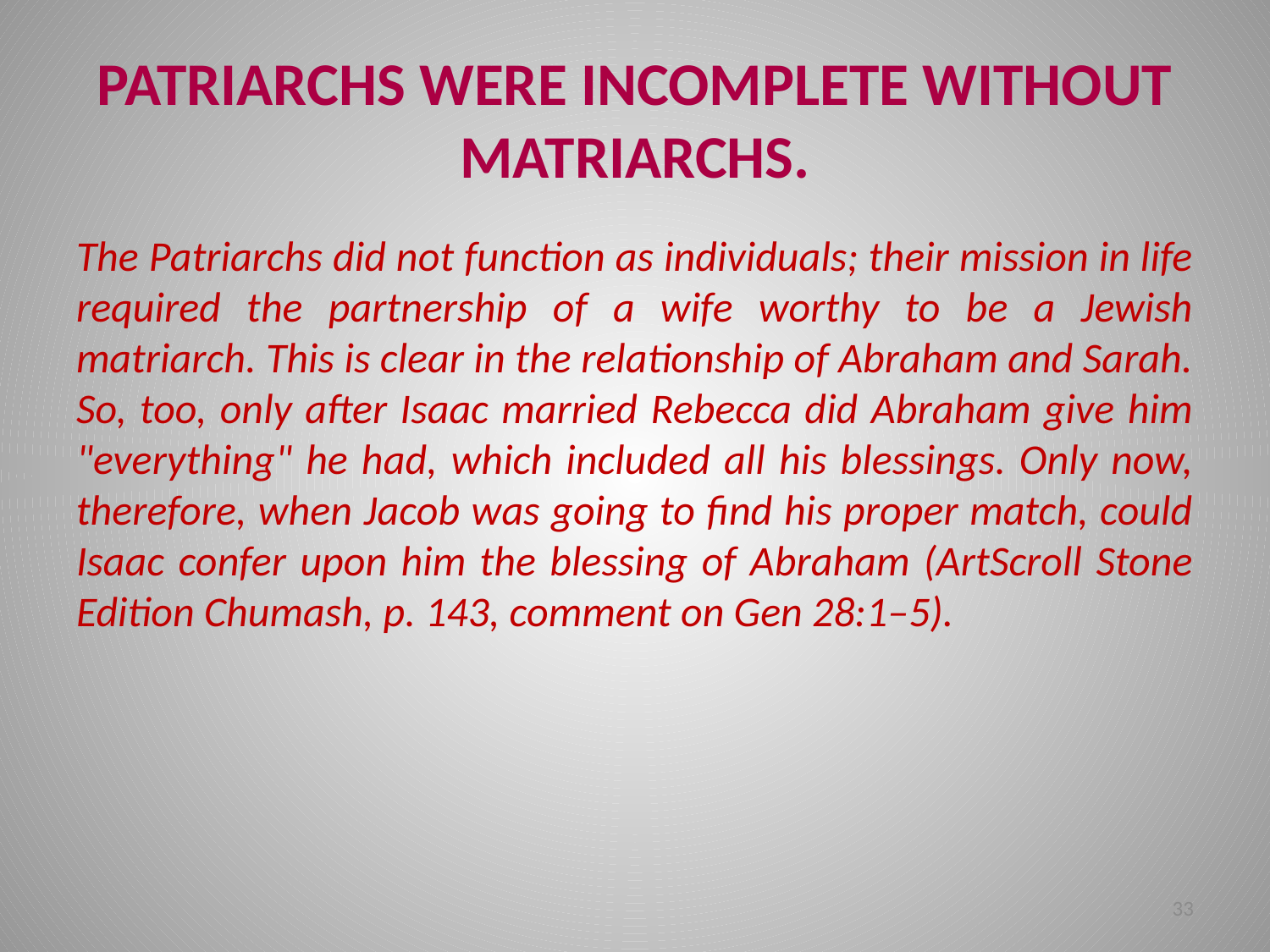

# PATRIARCHS WERE INCOMPLETE WITHOUT MATRIARCHS.
The Patriarchs did not function as individuals; their mission in life required the partnership of a wife worthy to be a Jewish matriarch. This is clear in the relationship of Abraham and Sarah. So, too, only after Isaac married Rebecca did Abraham give him "everything" he had, which included all his blessings. Only now, therefore, when Jacob was going to find his proper match, could Isaac confer upon him the blessing of Abraham (ArtScroll Stone Edition Chumash, p. 143, comment on Gen 28:1–5).

33